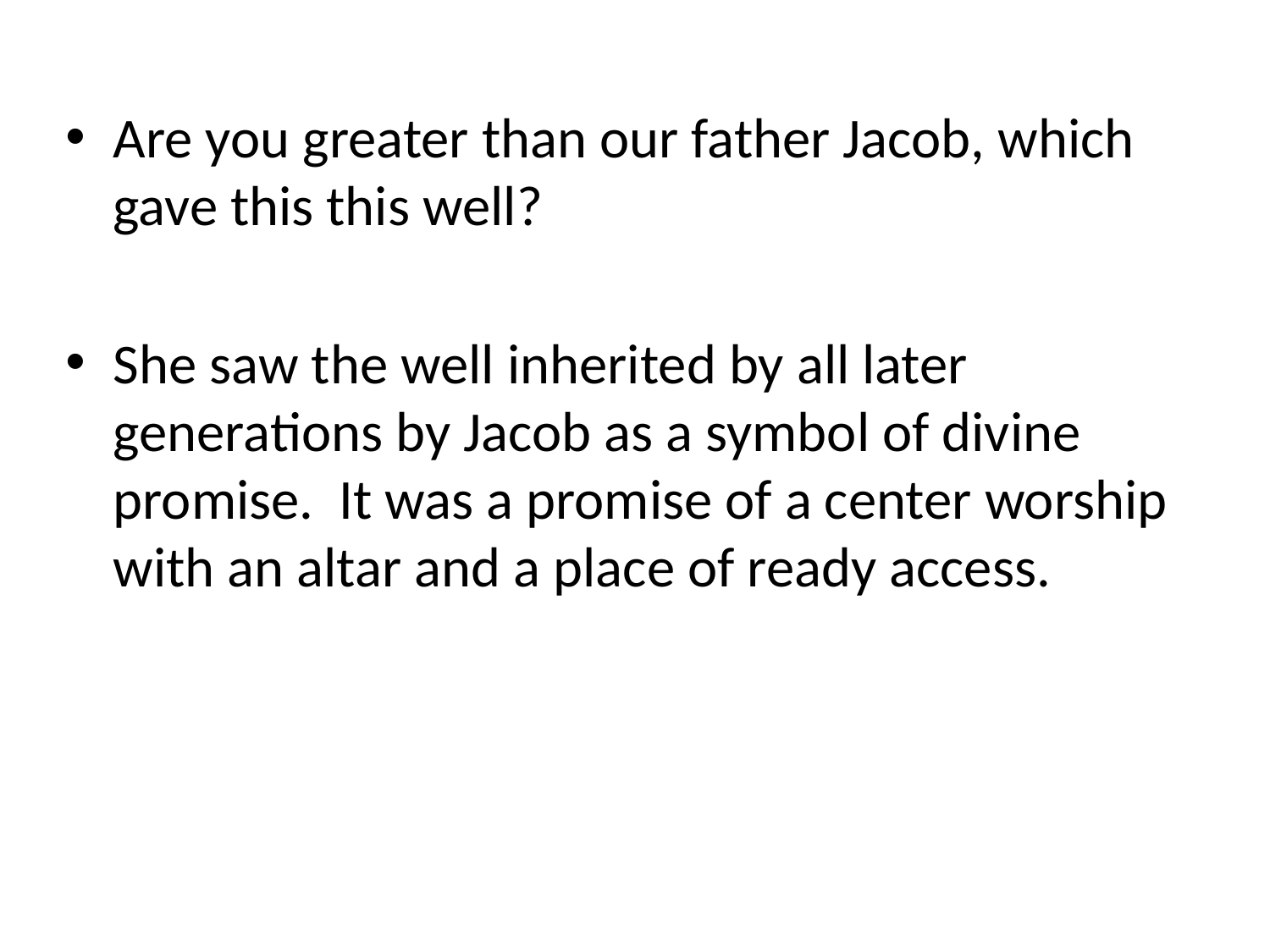

Are you greater than our father Jacob, which gave this this well?

She saw the well inherited by all later generations by Jacob as a symbol of divine promise.  It was a promise of a center worship with an altar and a place of ready access.